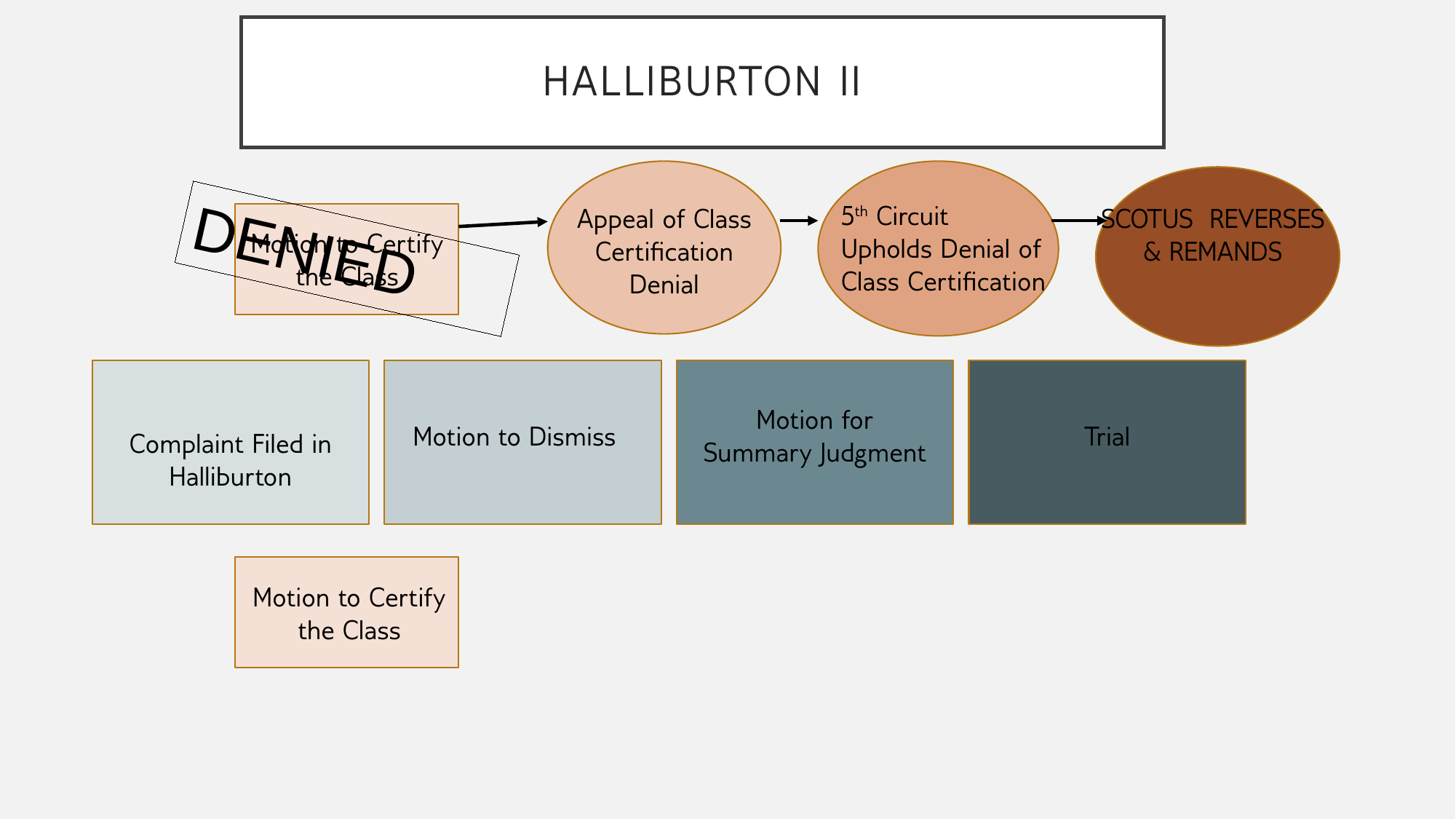

# Halliburton ii

5th Circuit
Upholds Denial of Class Certification
Appeal of Class Certification
Denial
SCOTUS  REVERSES & REMANDS

DENIED
Motion to Certify the Class

Motion for Summary Judgment
Trial
Motion to Dismiss
Complaint Filed in Halliburton

Motion to Certify the Class